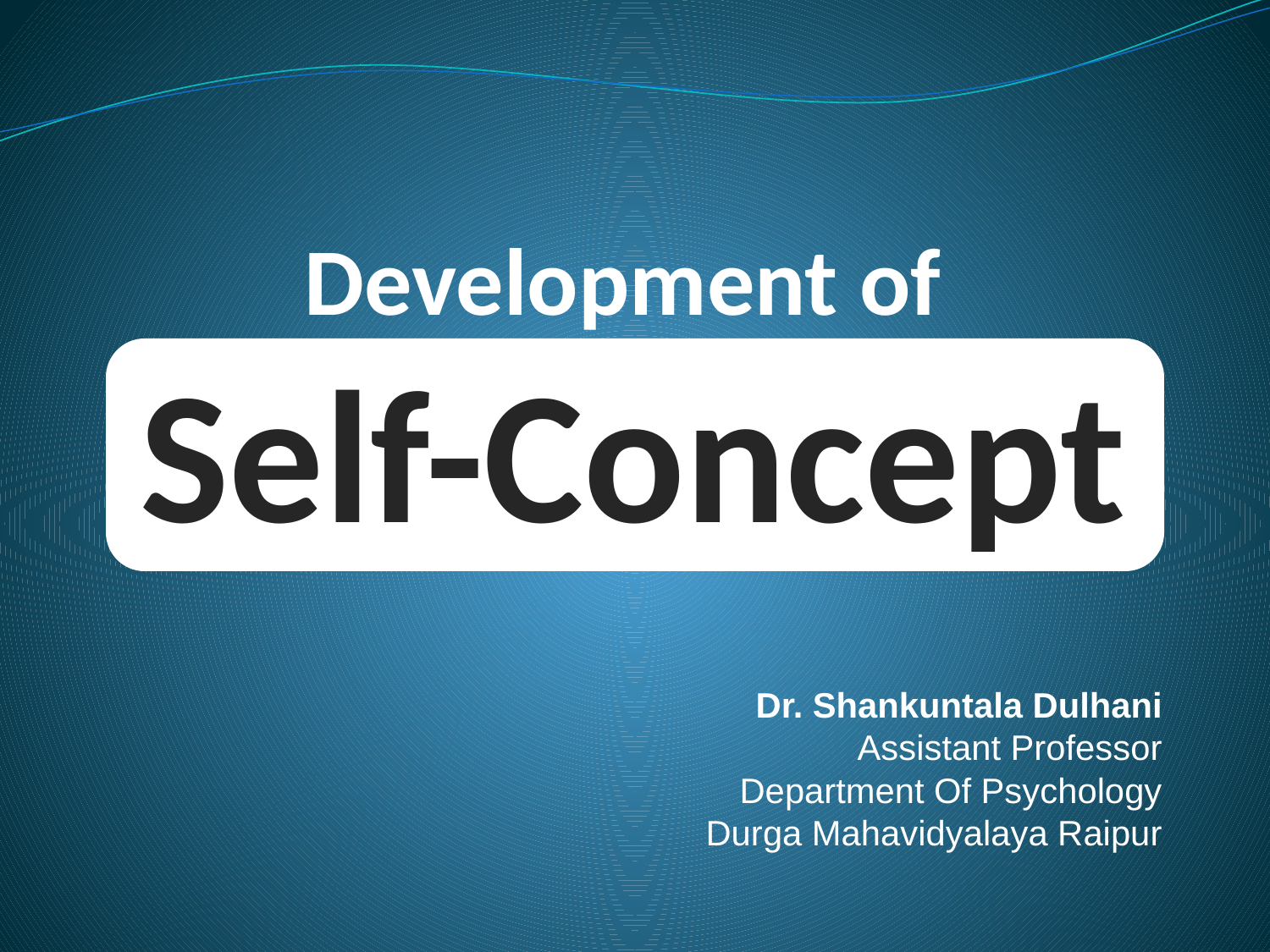

# Development of Self-Concept

Dr. Shankuntala Dulhani
Assistant Professor
Department Of Psychology
Durga Mahavidyalaya Raipur